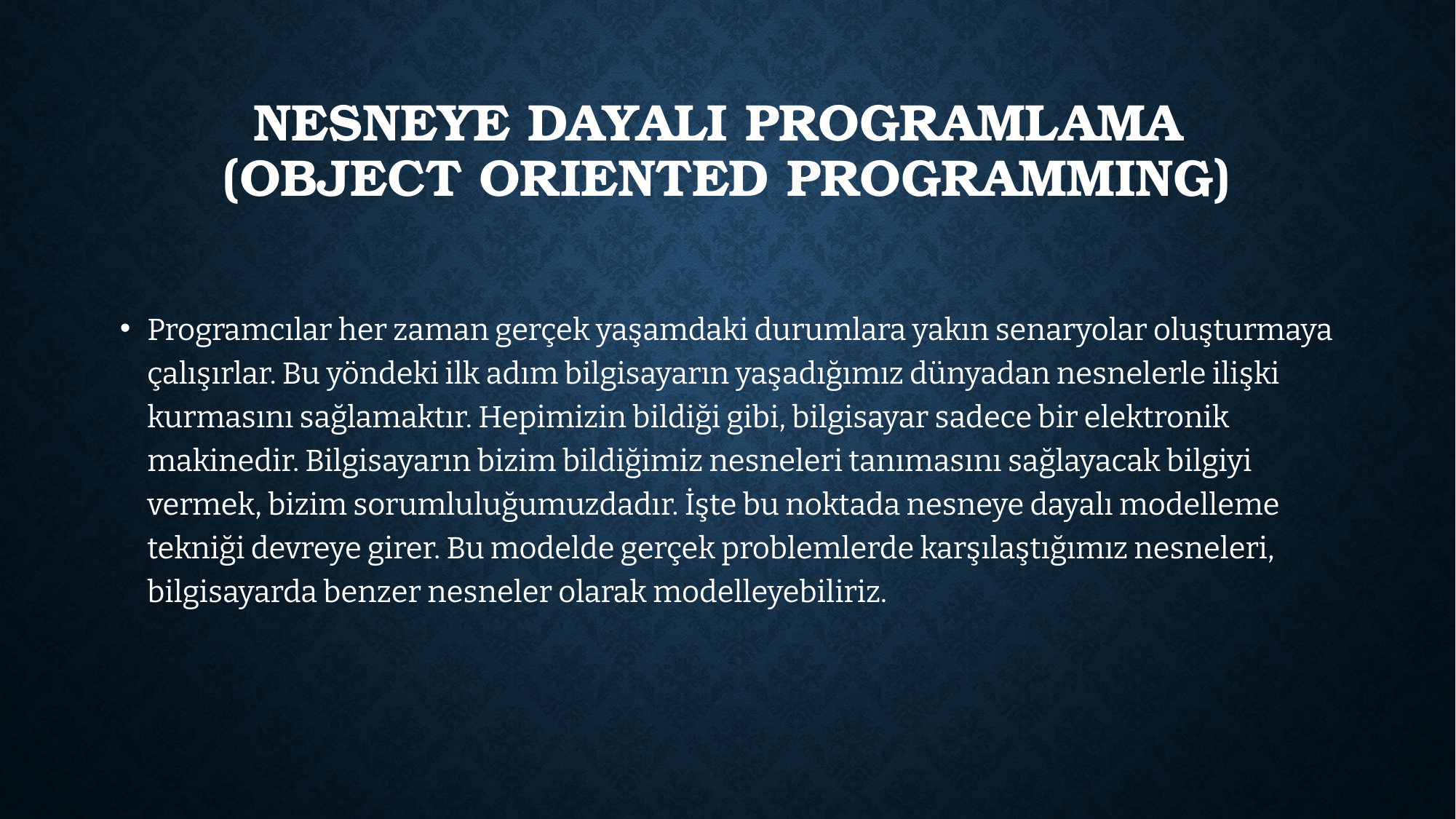

# Nesneye Dayalı Programlama (Object Oriented Programming)
Programcılar her zaman gerçek yaşamdaki durumlara yakın senaryolar oluşturmaya çalışırlar. Bu yöndeki ilk adım bilgisayarın yaşadığımız dünyadan nesnelerle ilişki kurmasını sağlamaktır. Hepimizin bildiği gibi, bilgisayar sadece bir elektronik makinedir. Bilgisayarın bizim bildiğimiz nesneleri tanımasını sağlayacak bilgiyi vermek, bizim sorumluluğumuzdadır. İşte bu noktada nesneye dayalı modelleme tekniği devreye girer. Bu modelde gerçek problemlerde karşılaştığımız nesneleri, bilgisayarda benzer nesneler olarak modelleyebiliriz.